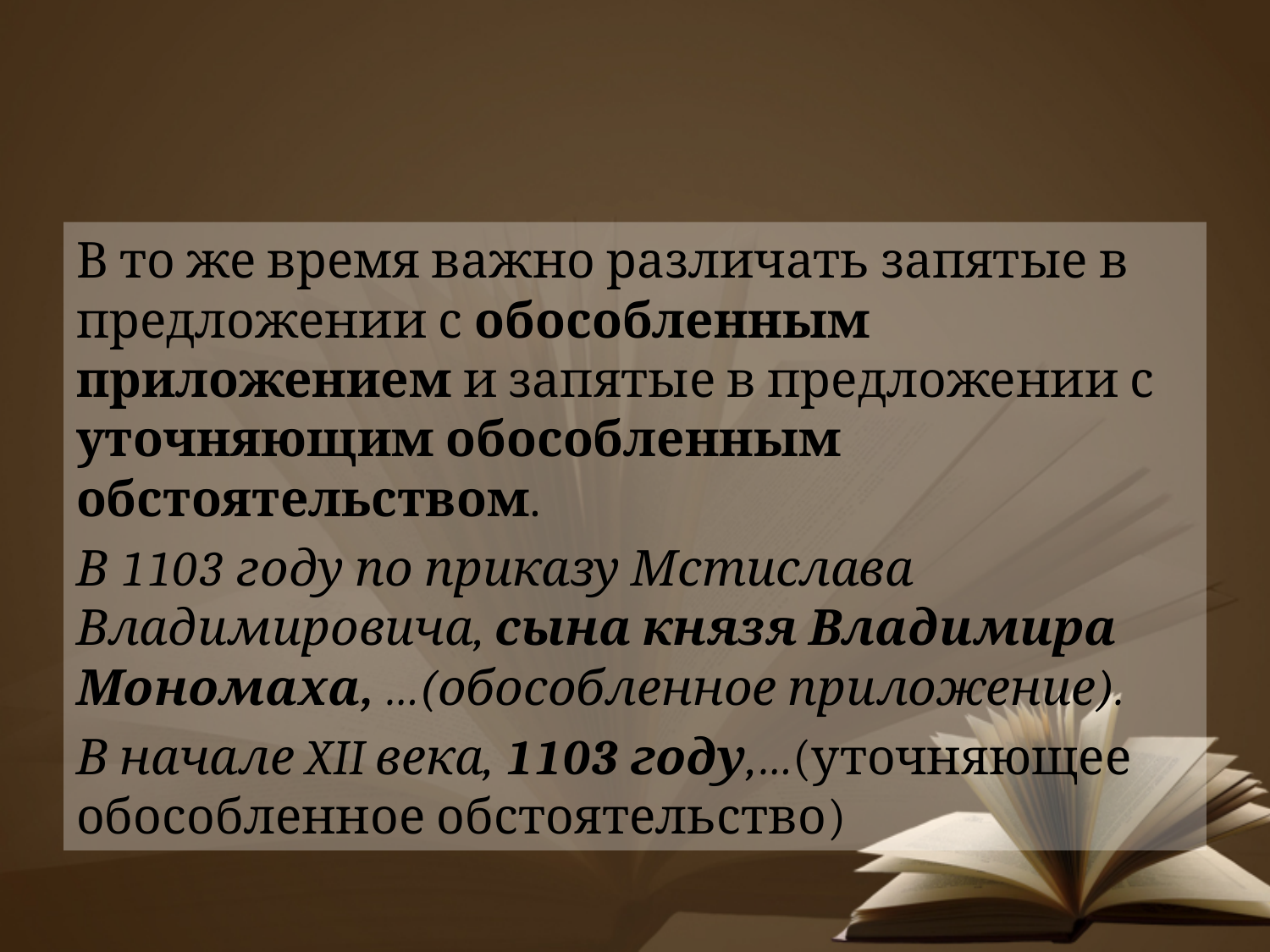

#
В то же время важно различать запятые в предложении с обособленным приложением и запятые в предложении с уточняющим обособленным обстоятельством.
В 1103 году по приказу Мстислава Владимировича, сына князя Владимира Мономаха, …(обособленное приложение).
В начале XII века, 1103 году,…(уточняющее обособленное обстоятельство)